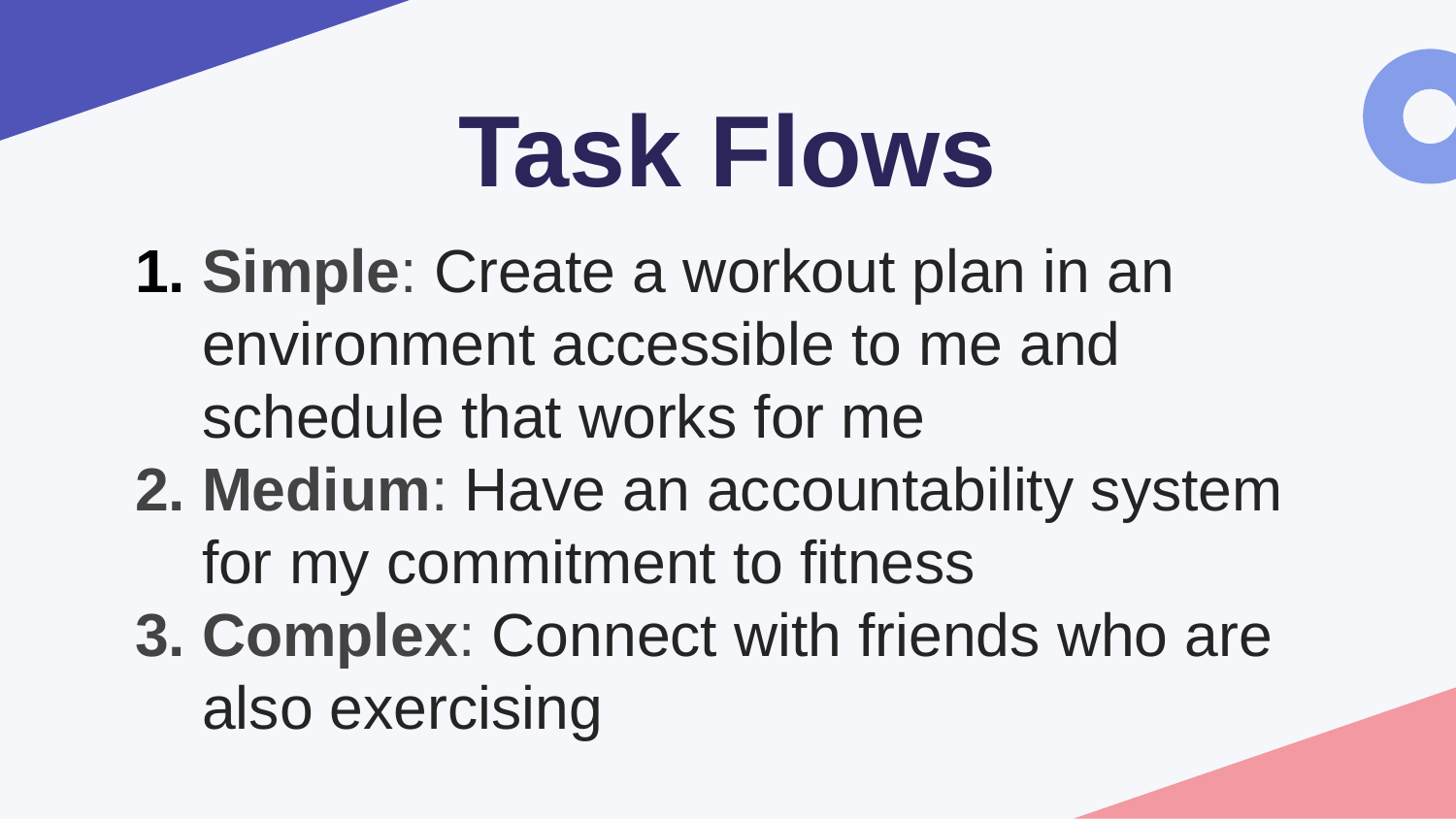

# Task Flows
Simple: Create a workout plan in an environment accessible to me and schedule that works for me
Medium: Have an accountability system for my commitment to fitness
Complex: Connect with friends who are also exercising